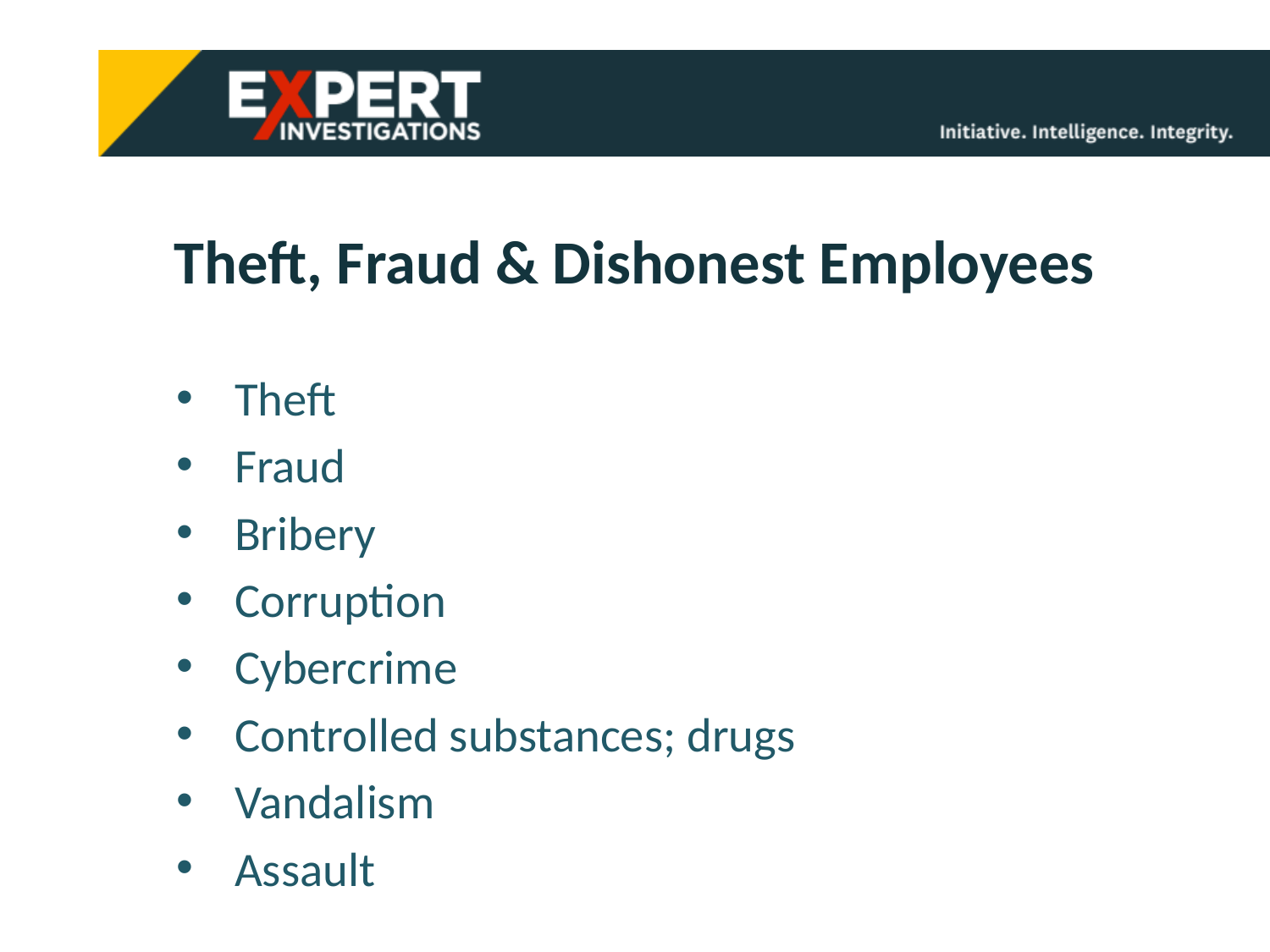

# Theft, Fraud & Dishonest Employees
Theft
Fraud
Bribery
Corruption
Cybercrime
Controlled substances; drugs
Vandalism
Assault